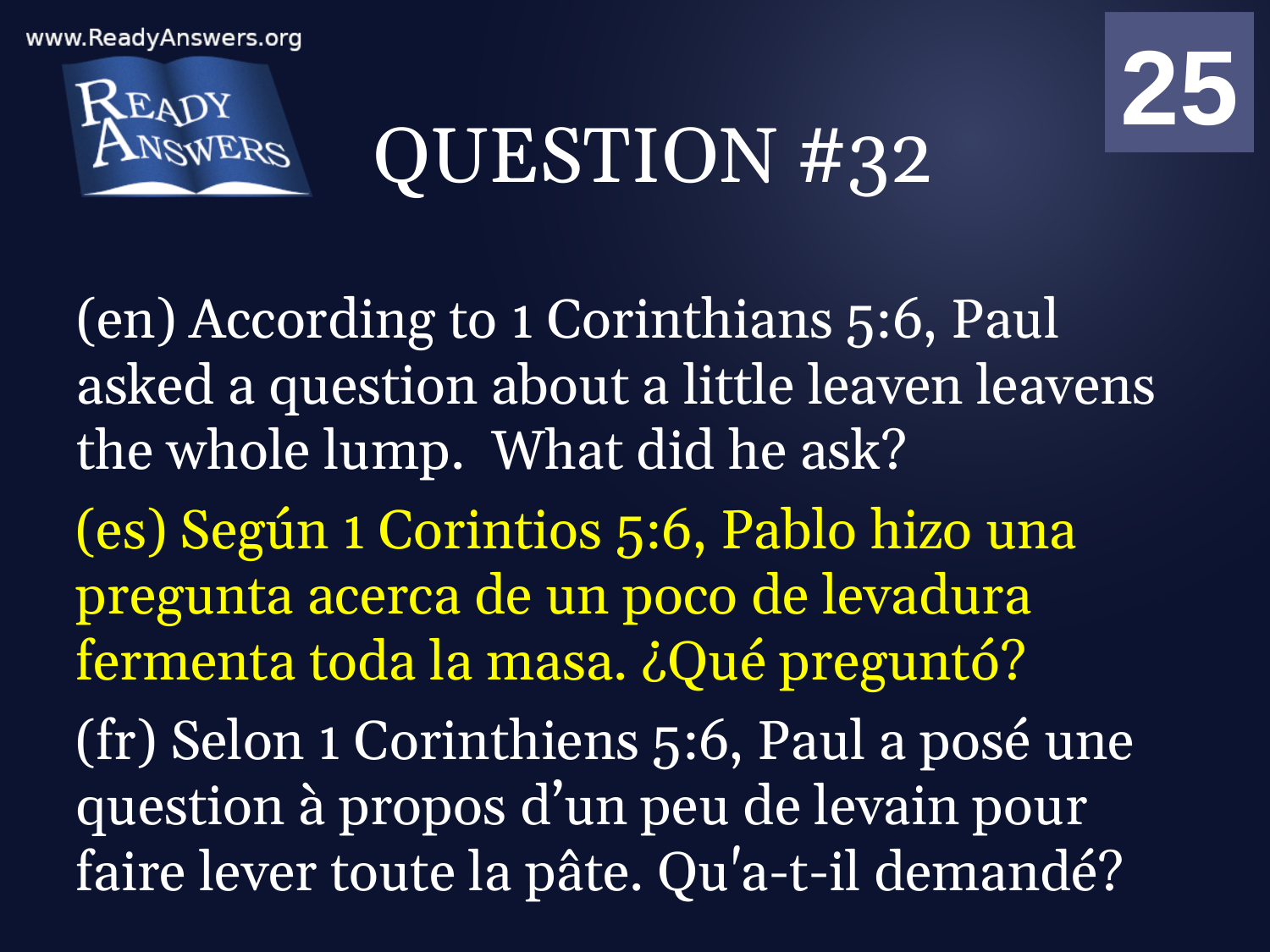

01
02
03
04
05
06
07
08
09
10
11
12
13
14
15
16
17
18
19
20
21
22
23
24
25
00
# QUESTION #32
(en) According to 1 Corinthians 5:6, Paul asked a question about a little leaven leavens the whole lump.  What did he ask?
(es) Según 1 Corintios 5:6, Pablo hizo una pregunta acerca de un poco de levadura fermenta toda la masa. ¿Qué preguntó?
(fr) Selon 1 Corinthiens 5:6, Paul a posé une question à propos d’un peu de levain pour faire lever toute la pâte. Qu'a-t-il demandé?